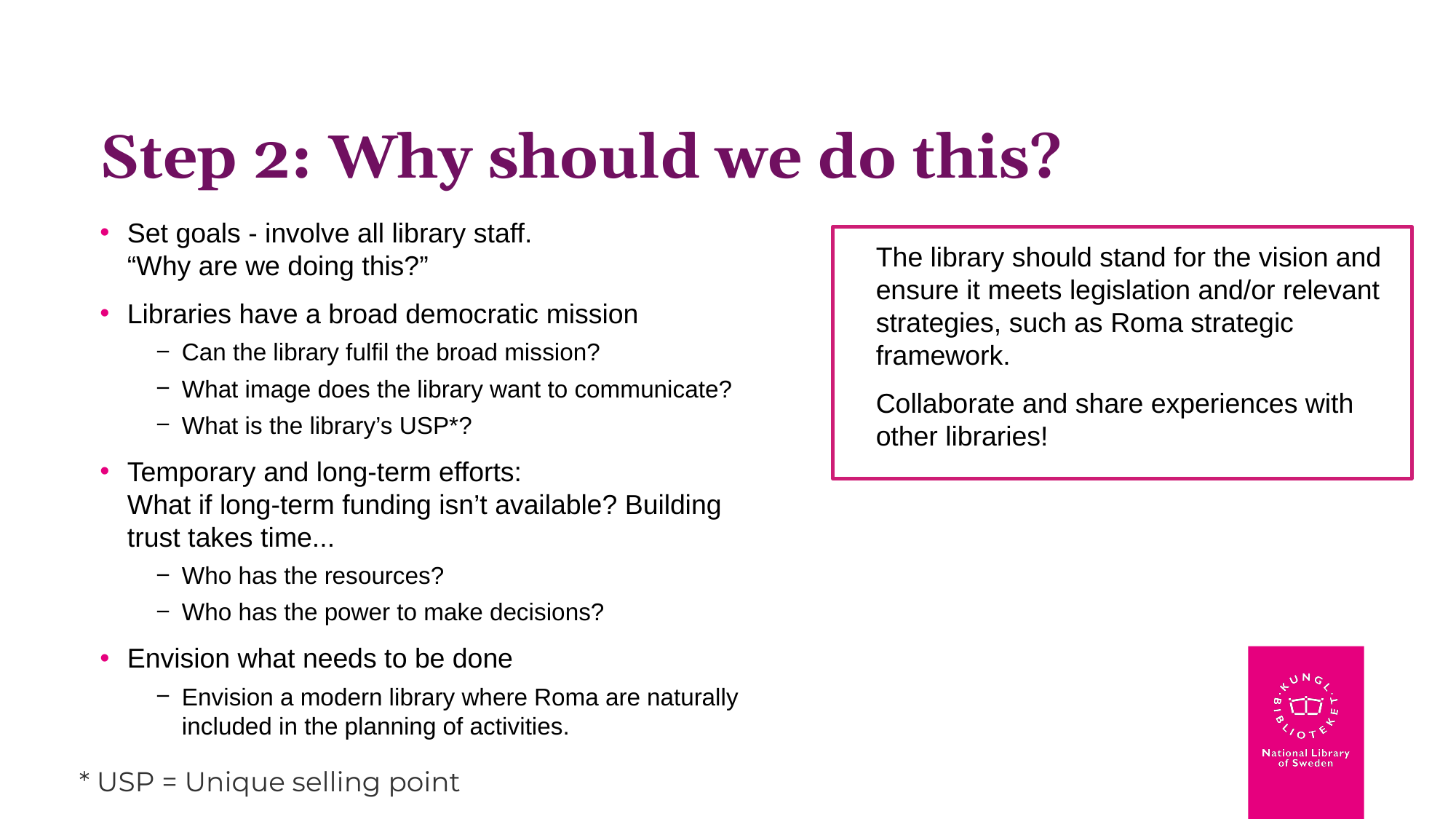

# Step 2: Why should we do this?
Set goals - involve all library staff.
“Why are we doing this?”
Libraries have a broad democratic mission
Can the library fulfil the broad mission?
What image does the library want to communicate?
What is the library’s USP*?
Temporary and long-term efforts:
What if long-term funding isn’t available? Building trust takes time...
Who has the resources?
Who has the power to make decisions?
Envision what needs to be done
Envision a modern library where Roma are naturally included in the planning of activities.

The library should stand for the vision and ensure it meets legislation and/or relevant strategies, such as Roma strategic framework.
Collaborate and share experiences with other libraries!

* USP = Unique selling point